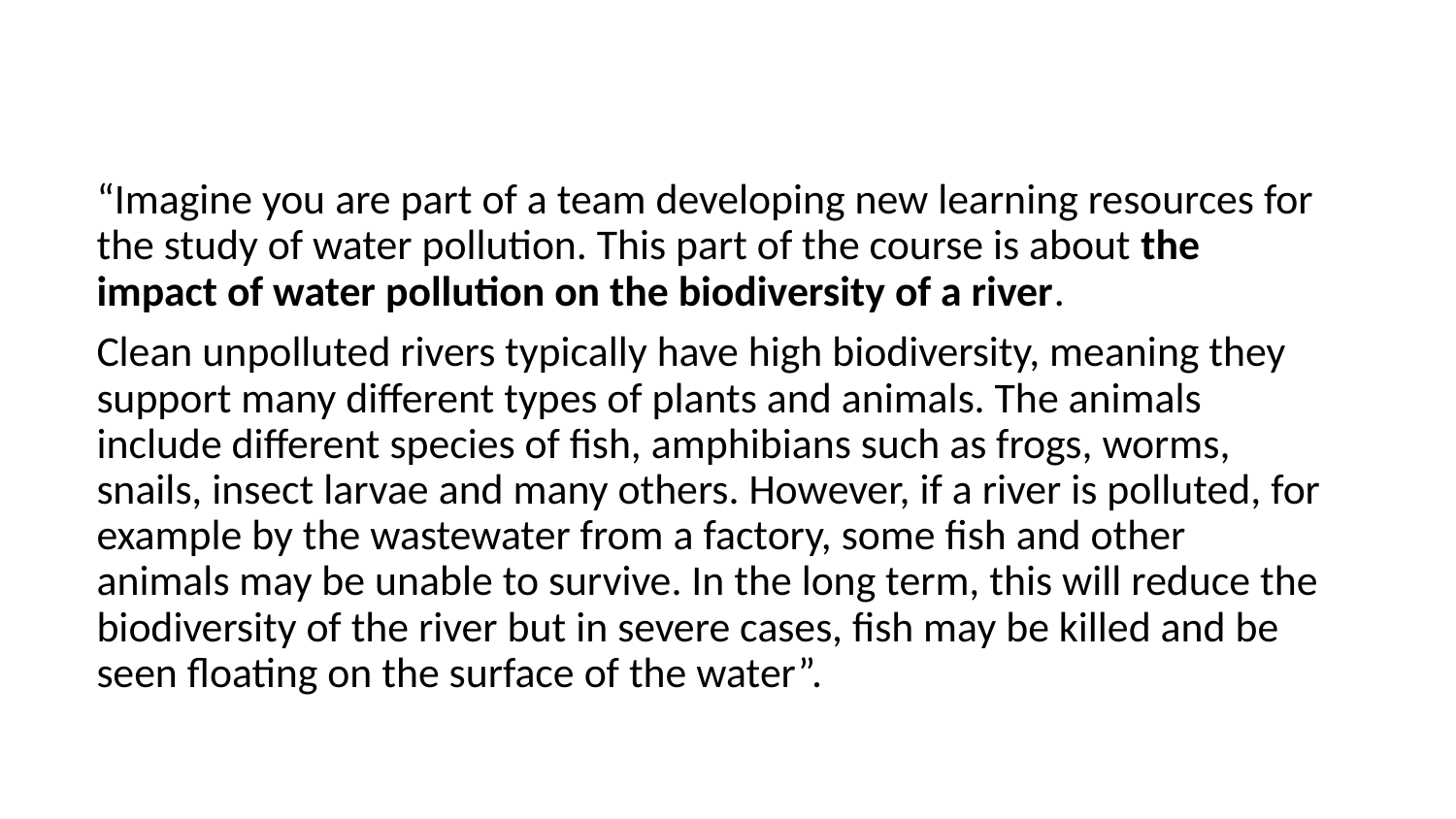

“Imagine you are part of a team developing new learning resources for the study of water pollution. This part of the course is about the impact of water pollution on the biodiversity of a river.
Clean unpolluted rivers typically have high biodiversity, meaning they support many different types of plants and animals. The animals include different species of fish, amphibians such as frogs, worms, snails, insect larvae and many others. However, if a river is polluted, for example by the wastewater from a factory, some fish and other animals may be unable to survive. In the long term, this will reduce the biodiversity of the river but in severe cases, fish may be killed and be seen floating on the surface of the water”.